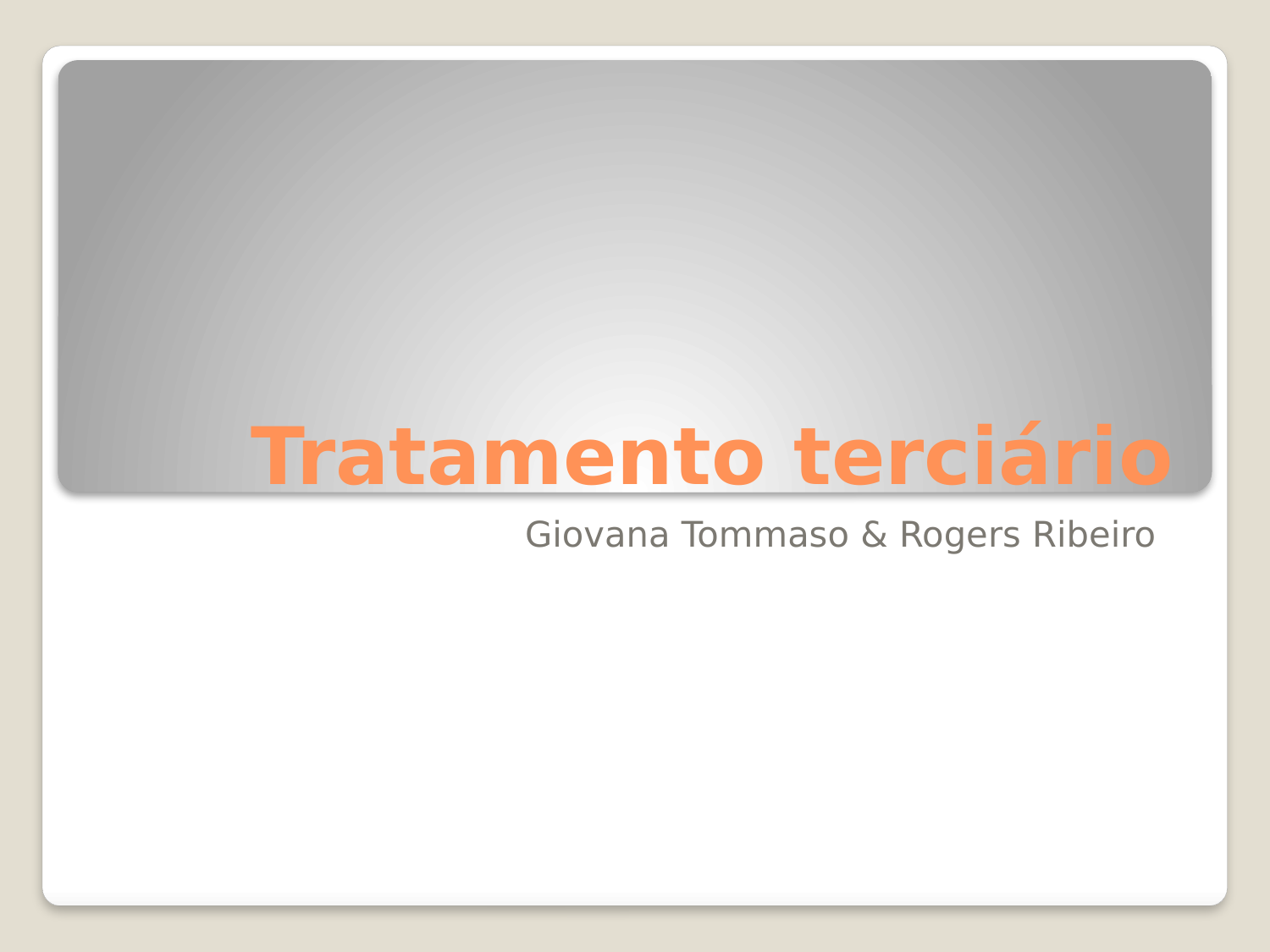

# Tratamento terciário
Giovana Tommaso & Rogers Ribeiro